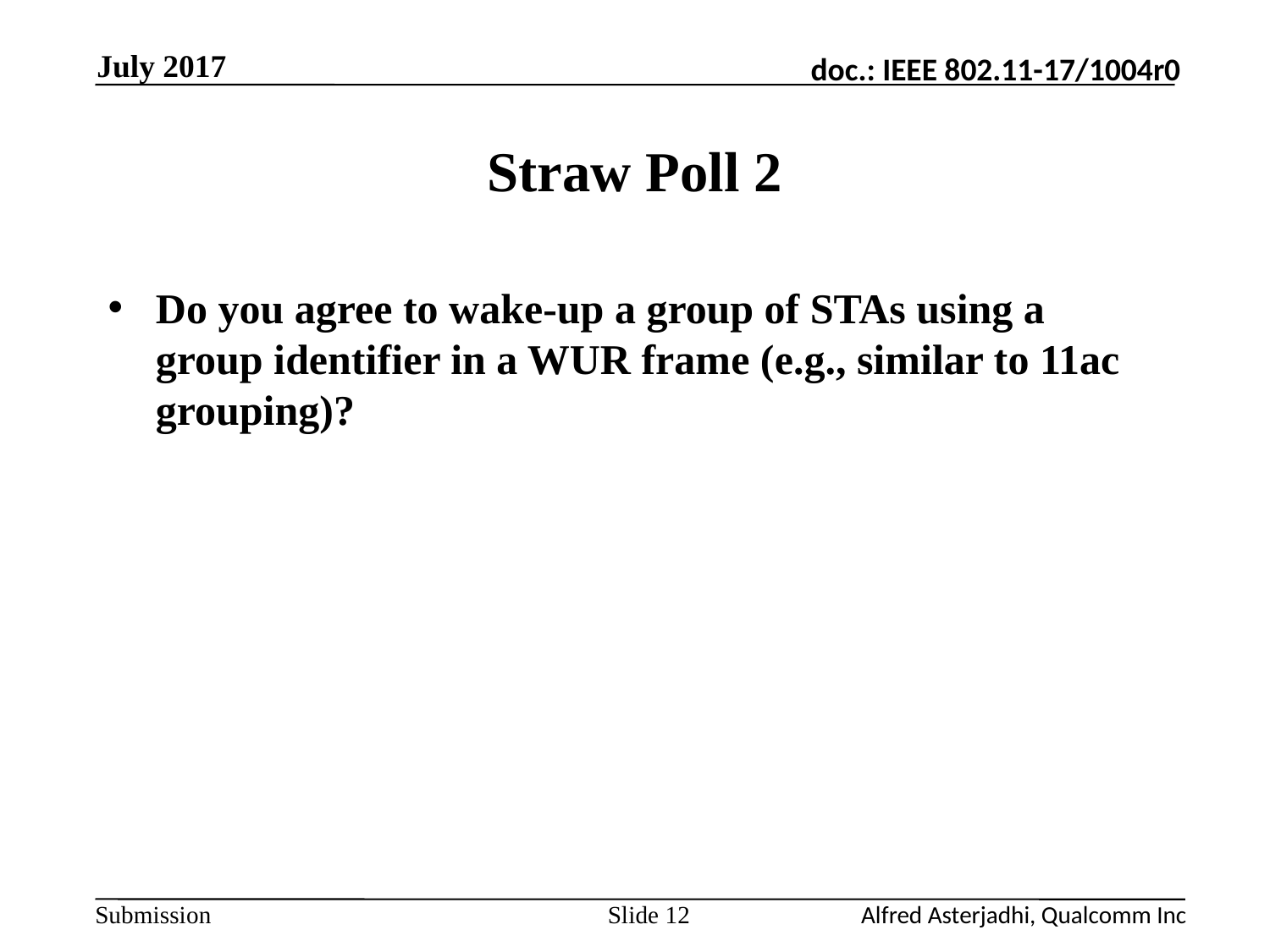

July 2017
# Straw Poll 2
Do you agree to wake-up a group of STAs using a group identifier in a WUR frame (e.g., similar to 11ac grouping)?

Slide 12
Alfred Asterjadhi, Qualcomm Inc